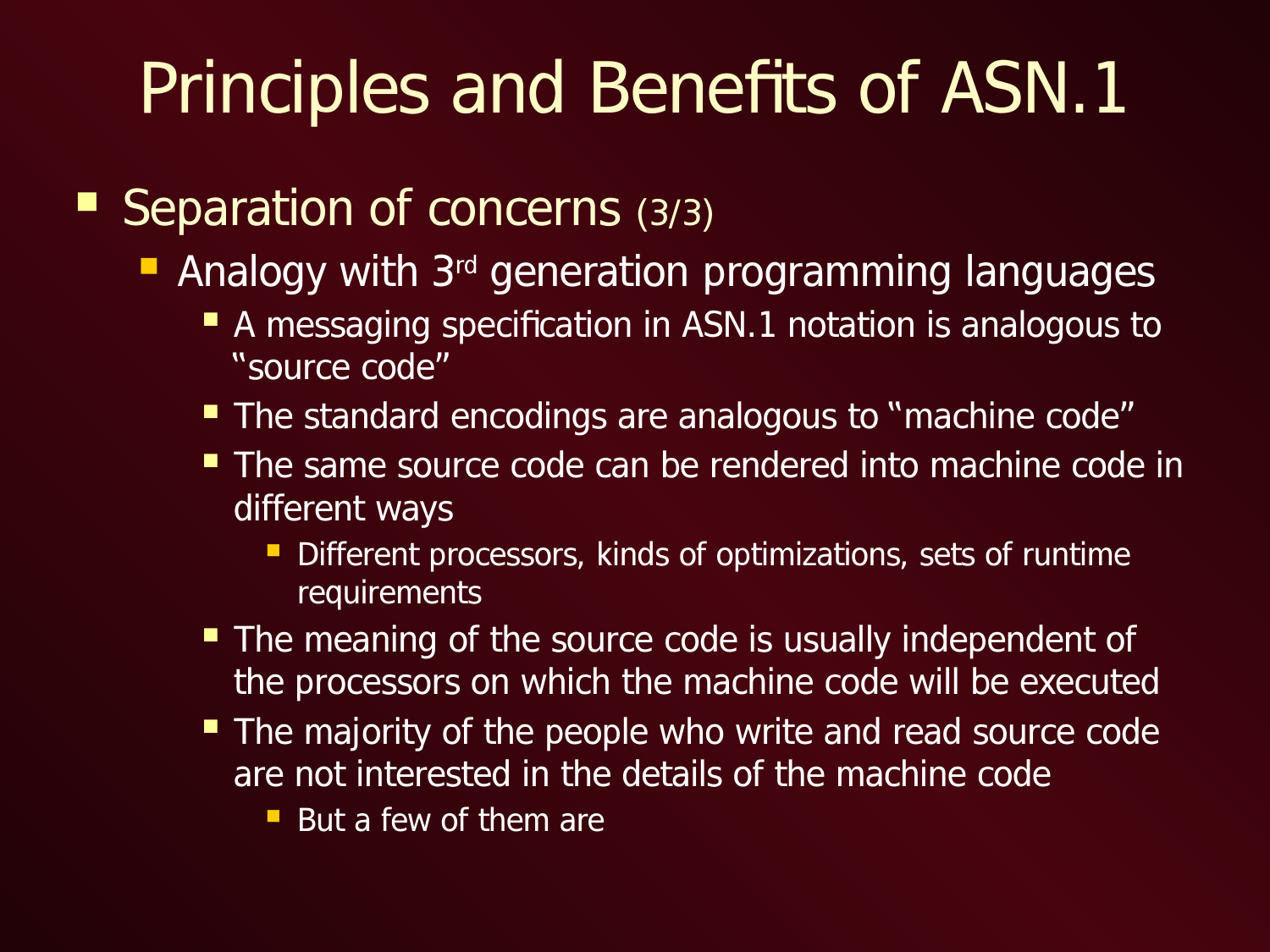

# Principles and Benefits of ASN.1
Separation of concerns (3/3)
Analogy with 3rd generation programming languages
A messaging specification in ASN.1 notation is analogous to “source code”
The standard encodings are analogous to “machine code”
The same source code can be rendered into machine code in different ways
Different processors, kinds of optimizations, sets of runtime requirements
The meaning of the source code is usually independent of the processors on which the machine code will be executed
The majority of the people who write and read source code are not interested in the details of the machine code
But a few of them are